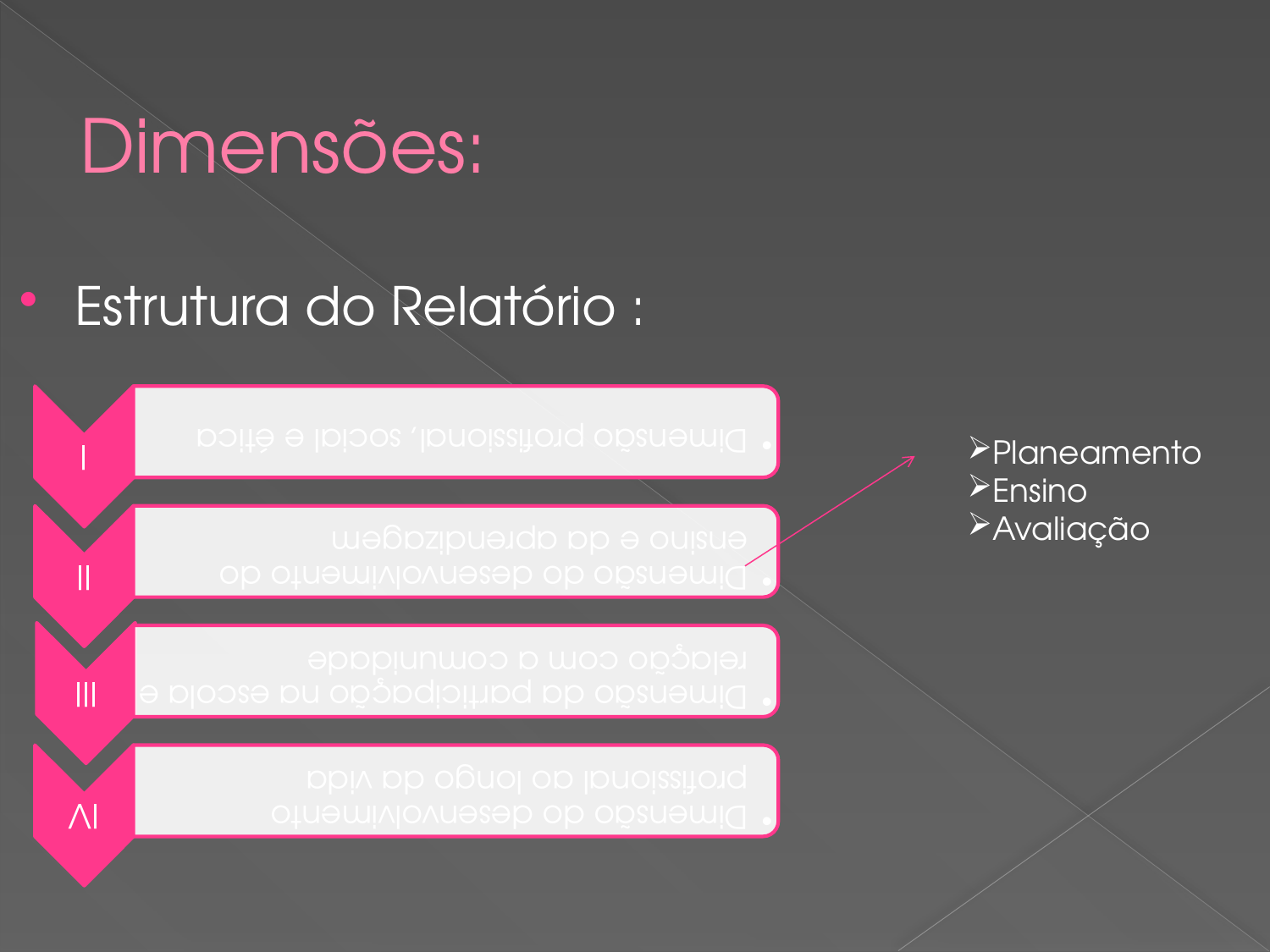

# Dimensões:
Estrutura do Relatório :

I
Dimensão profissional, social e ética
II
Dimensão do desenvolvimento do ensino e da aprendizagem
III
Dimensão da participação na escola e relação com a comunidade
IV
Dimensão do desenvolvimento profissional ao longo da vida
Planeamento
Ensino
Avaliação